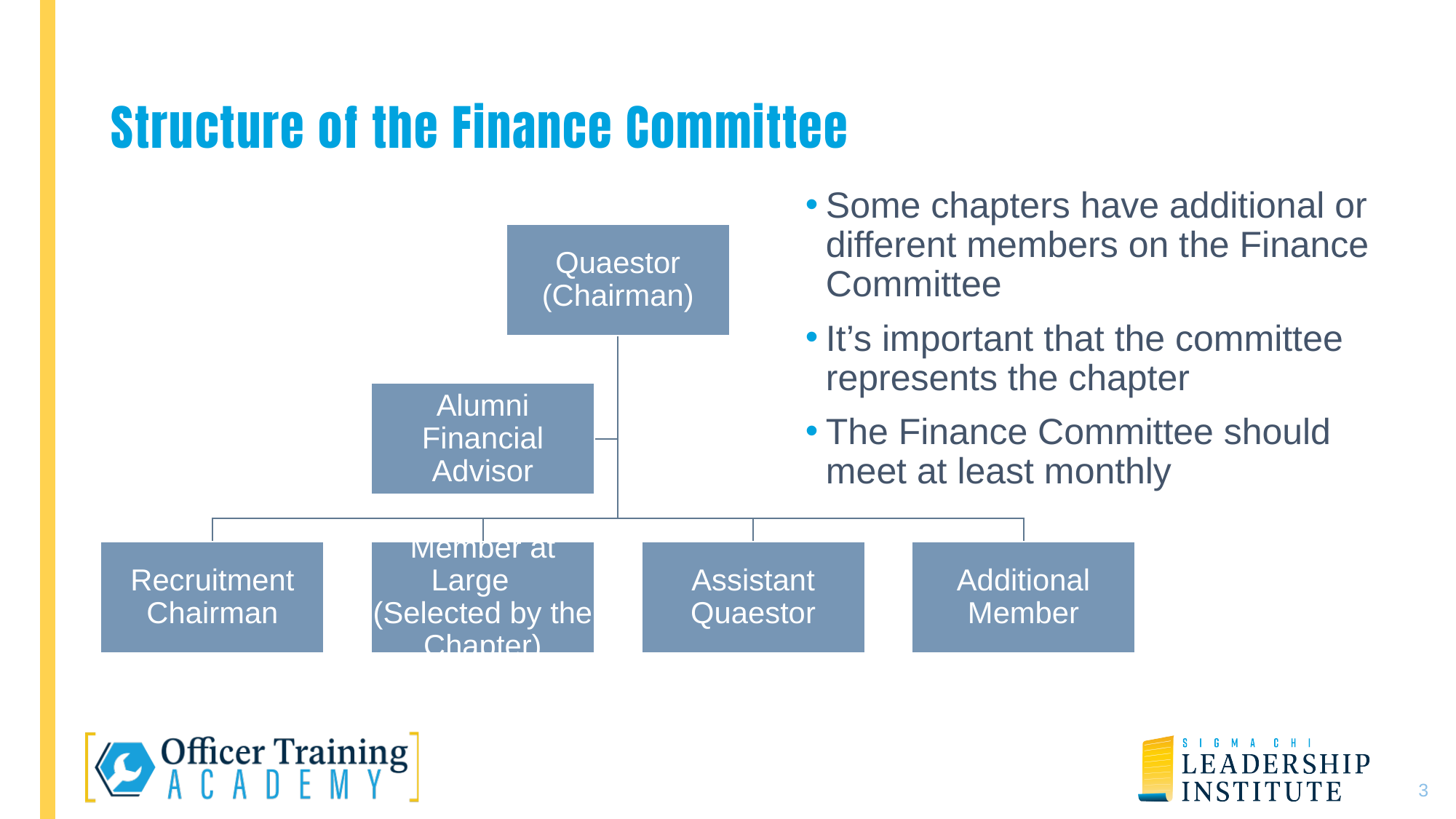

# Structure of the Finance Committee
Quaestor (Chairman)
Recruitment Chairman
Member at Large    (Selected by the Chapter)
Assistant Quaestor
Additional Member
Alumni Financial Advisor
Some chapters have additional or different members on the Finance Committee
It’s important that the committee represents the chapter
The Finance Committee should meet at least monthly

3